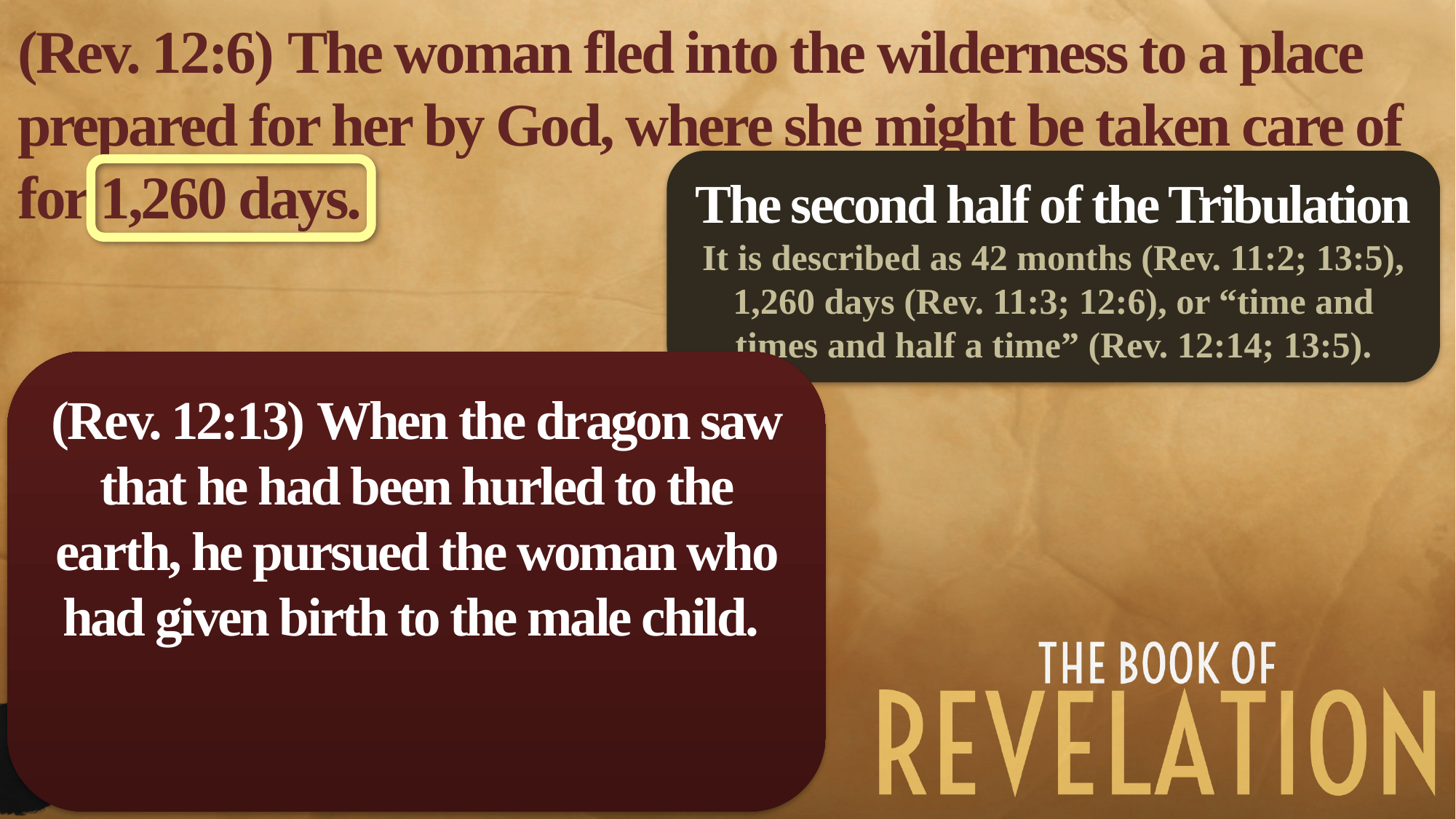

(Rev. 12:6) The woman fled into the wilderness to a place prepared for her by God, where she might be taken care of for 1,260 days.
The second half of the Tribulation
It is described as 42 months (Rev. 11:2; 13:5), 1,260 days (Rev. 11:3; 12:6), or “time and times and half a time” (Rev. 12:14; 13:5).

(Rev. 12:13) When the dragon saw that he had been hurled to the earth, he pursued the woman who had given birth to the male child.